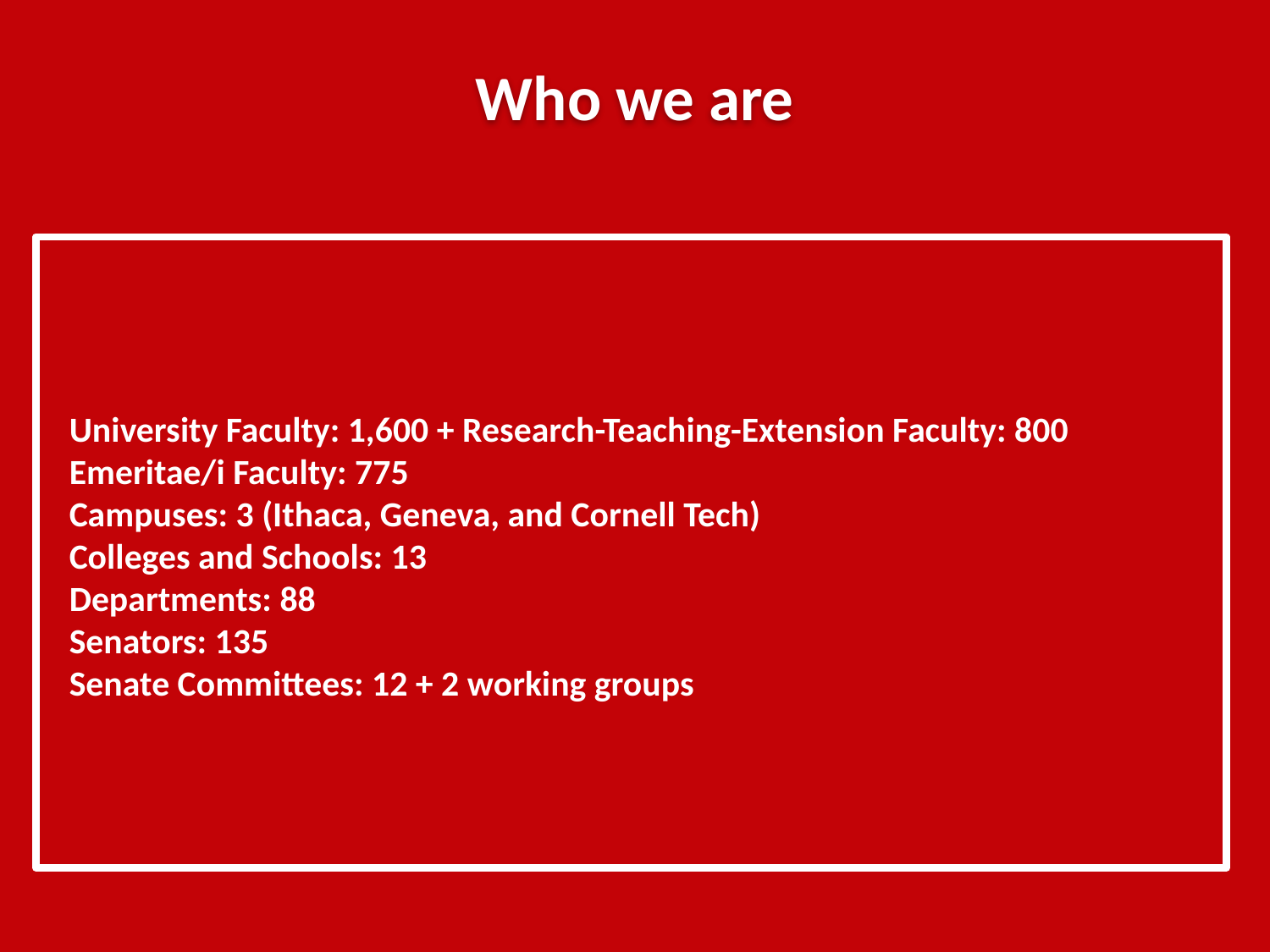

Who we are

University Faculty: 1,600 + Research-Teaching-Extension Faculty: 800
Emeritae/i Faculty: 775
Campuses: 3 (Ithaca, Geneva, and Cornell Tech)
Colleges and Schools: 13
Departments: 88
Senators: 135
Senate Committees: 12 + 2 working groups